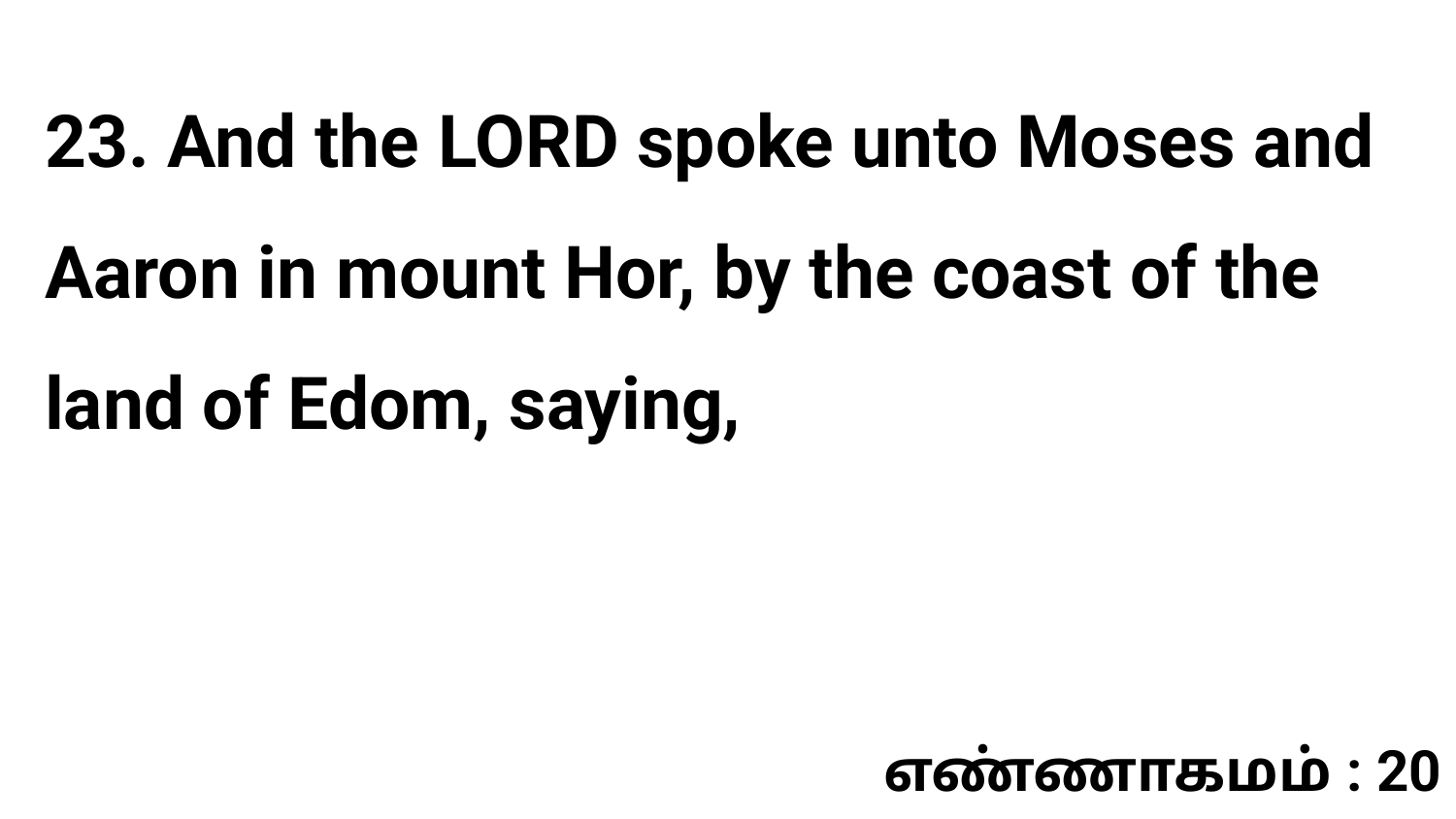

23. And the LORD spoke unto Moses and Aaron in mount Hor, by the coast of the land of Edom, saying,
எண்ணாகமம் : 20